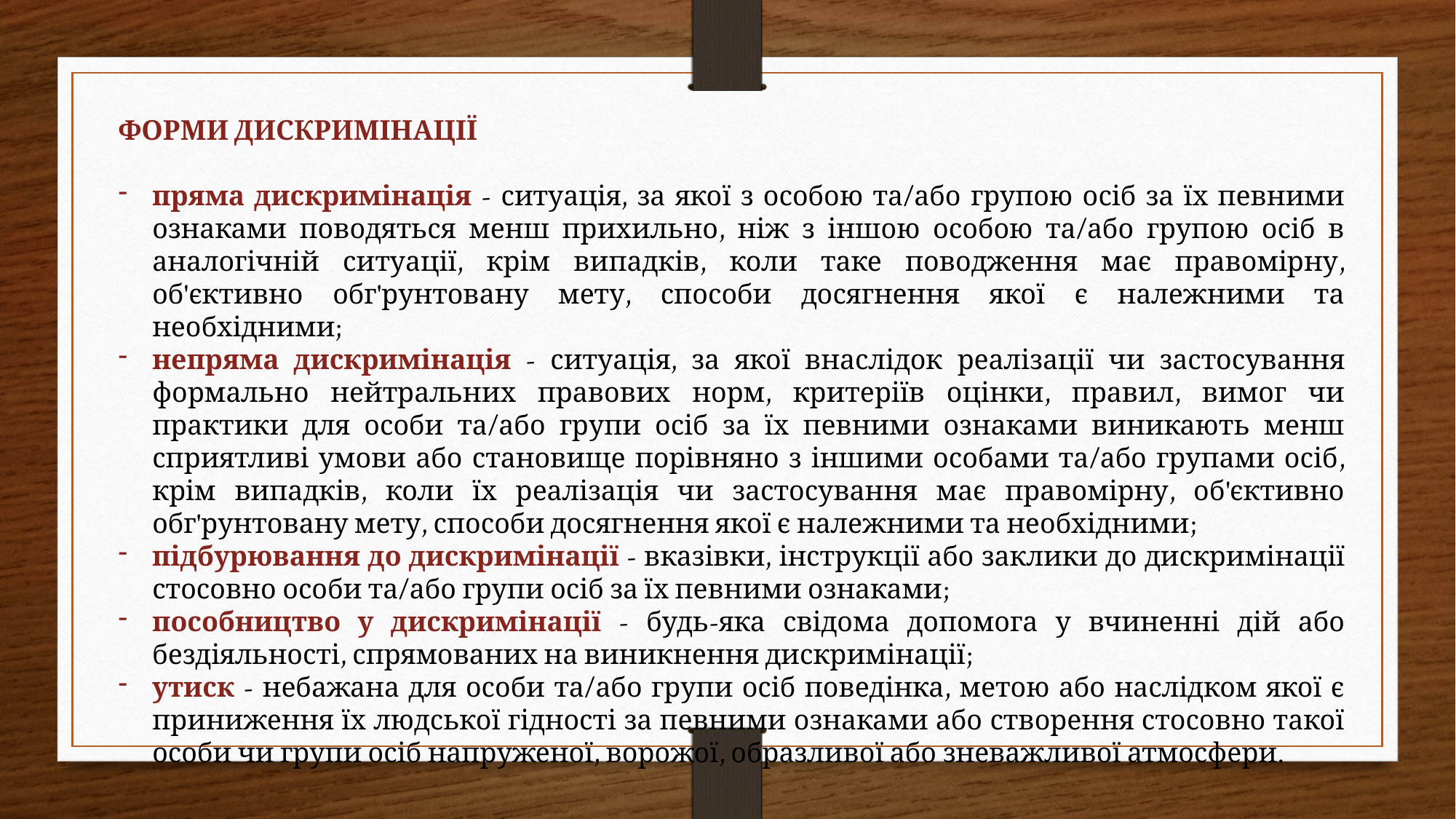

ФОРМИ ДИСКРИМІНАЦІЇ

пряма дискримінація - ситуація, за якої з особою та/або групою осіб за їх певними ознаками поводяться менш прихильно, ніж з іншою особою та/або групою осіб в аналогічній ситуації, крім випадків, коли таке поводження має правомірну, об'єктивно обг'рунтовану мету, способи досягнення якої є належними та необхідними;
непряма дискримінація - ситуація, за якої внаслідок реалізації чи застосування формально нейтральних правових норм, критеріїв оцінки, правил, вимог чи практики для особи та/або групи осіб за їх певними ознаками виникають менш сприятливі умови або становище порівняно з іншими особами та/або групами осіб, крім випадків, коли їх реалізація чи застосування має правомірну, об'єктивно обг'рунтовану мету, способи досягнення якої є належними та необхідними;
підбурювання до дискримінації - вказівки, інструкції або заклики до дискримінації стосовно особи та/або групи осіб за їх певними ознаками;
пособництво у дискримінації - будь-яка свідома допомога у вчиненні дій або бездіяльності, спрямованих на виникнення дискримінації;
утиск - небажана для особи та/або групи осіб поведінка, метою або наслідком якої є приниження їх людської гідності за певними ознаками або створення стосовно такої особи чи групи осіб напруженої, ворожої, образливої або зневажливої атмосфери.